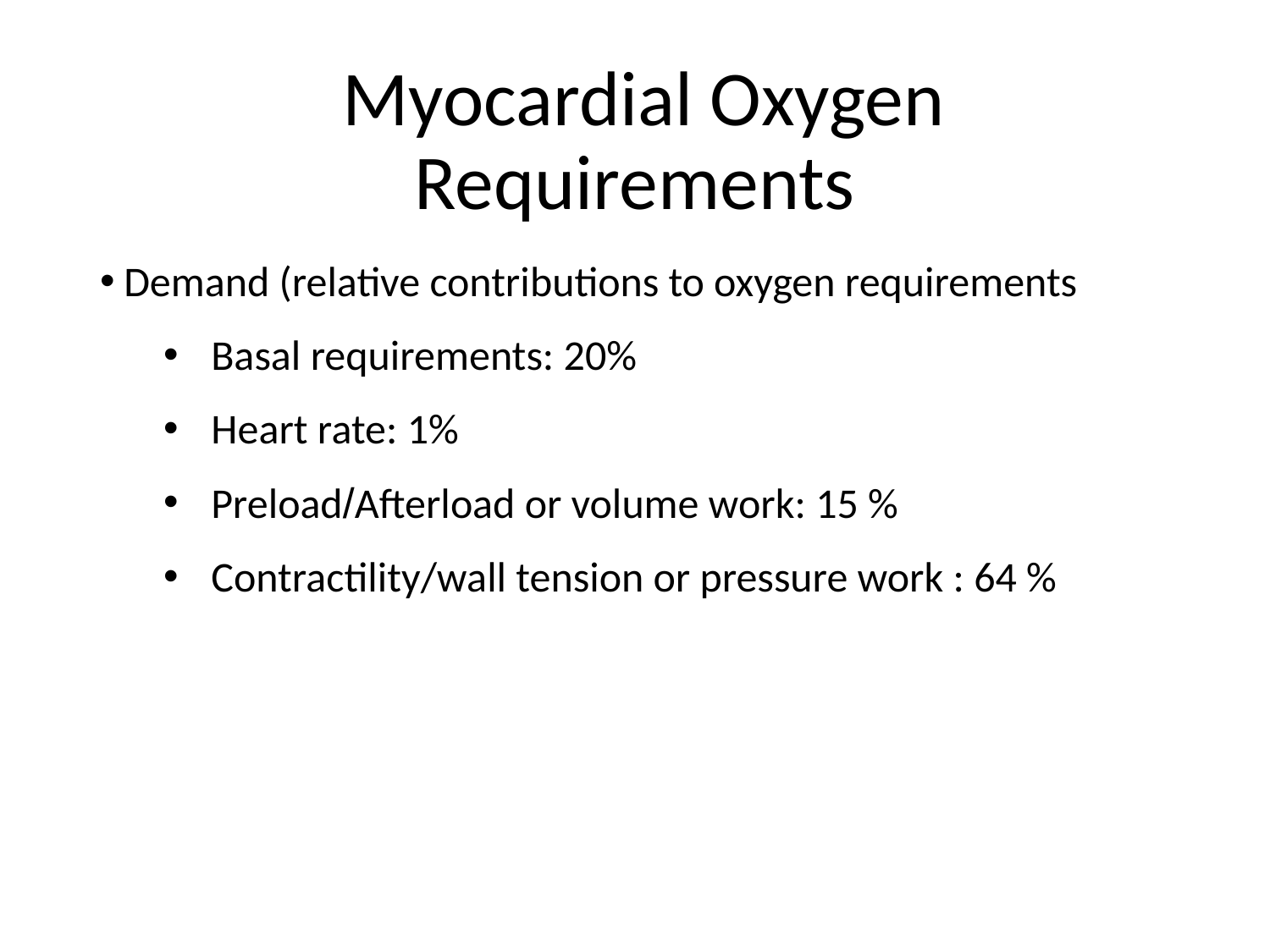

# Myocardial Oxygen Requirements
Demand (relative contributions to oxygen requirements
Basal requirements: 20%
Heart rate: 1%
Preload/Afterload or volume work: 15 %
Contractility/wall tension or pressure work : 64 %